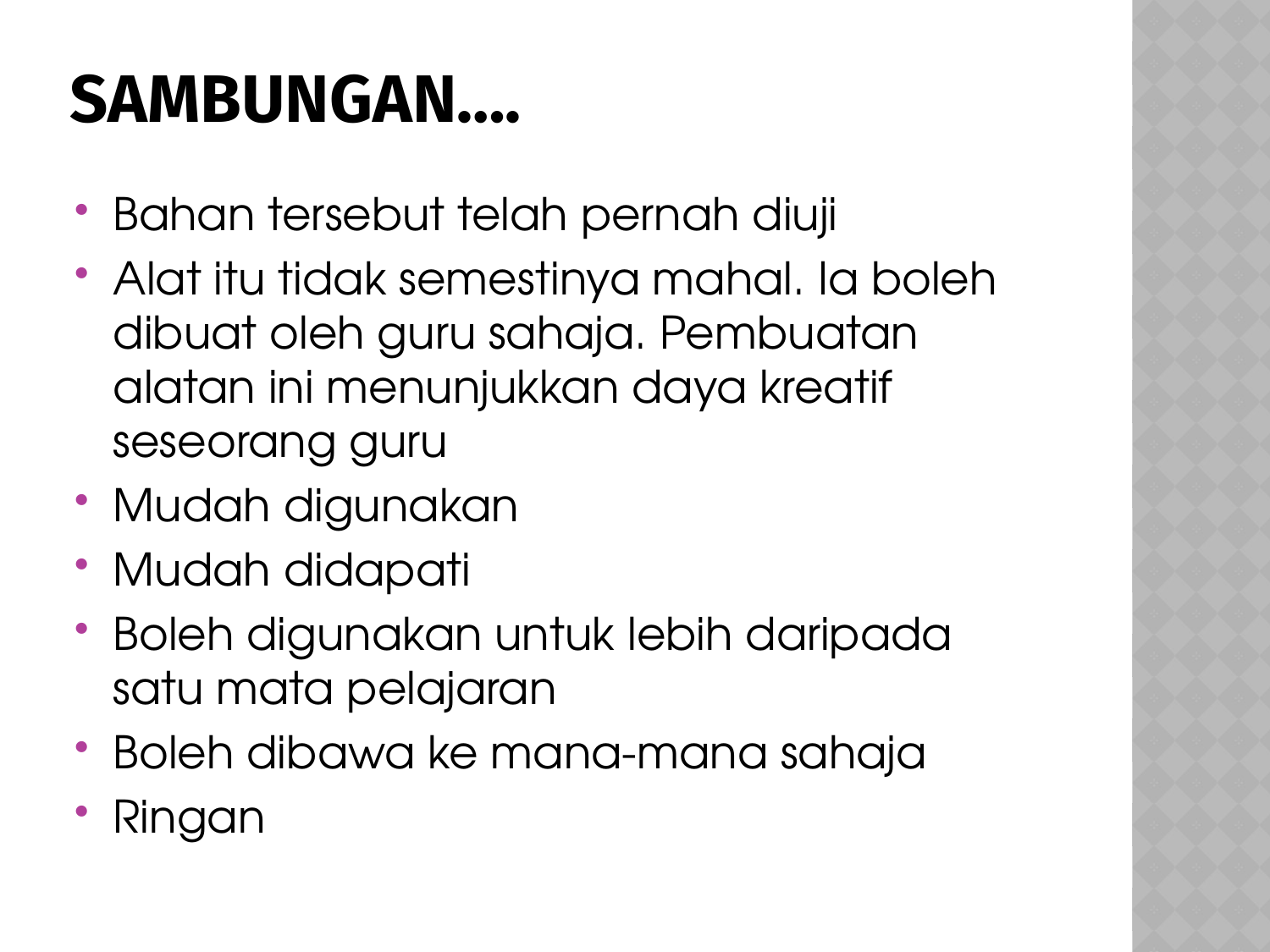

# Sambungan….
Bahan tersebut telah pernah diuji
Alat itu tidak semestinya mahal. Ia boleh dibuat oleh guru sahaja. Pembuatan alatan ini menunjukkan daya kreatif seseorang guru
Mudah digunakan
Mudah didapati
Boleh digunakan untuk lebih daripada satu mata pelajaran
Boleh dibawa ke mana-mana sahaja
Ringan